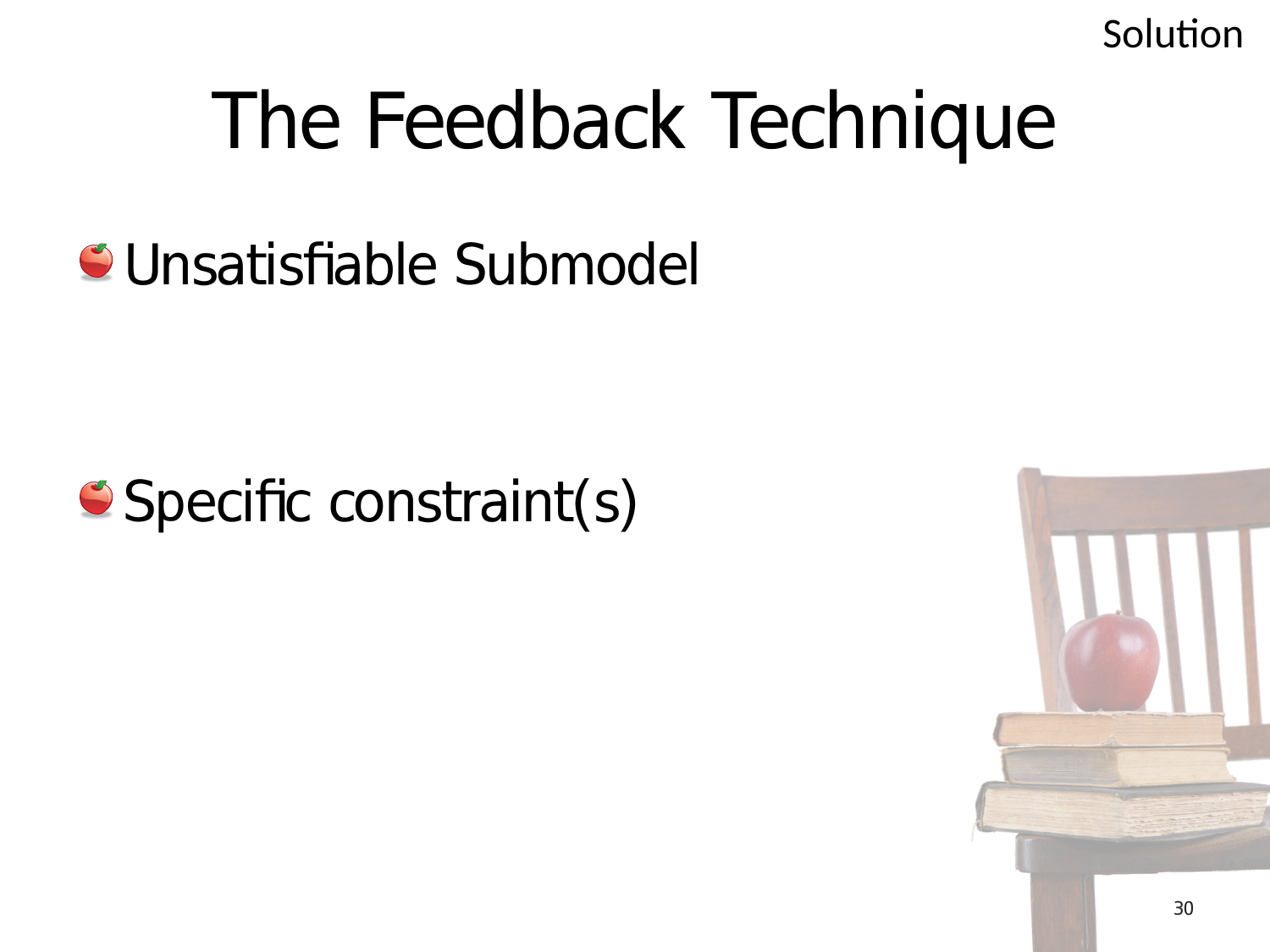

Solution
# The Feedback Technique
Unsatisfiable Submodel

Specific constraint(s)
30